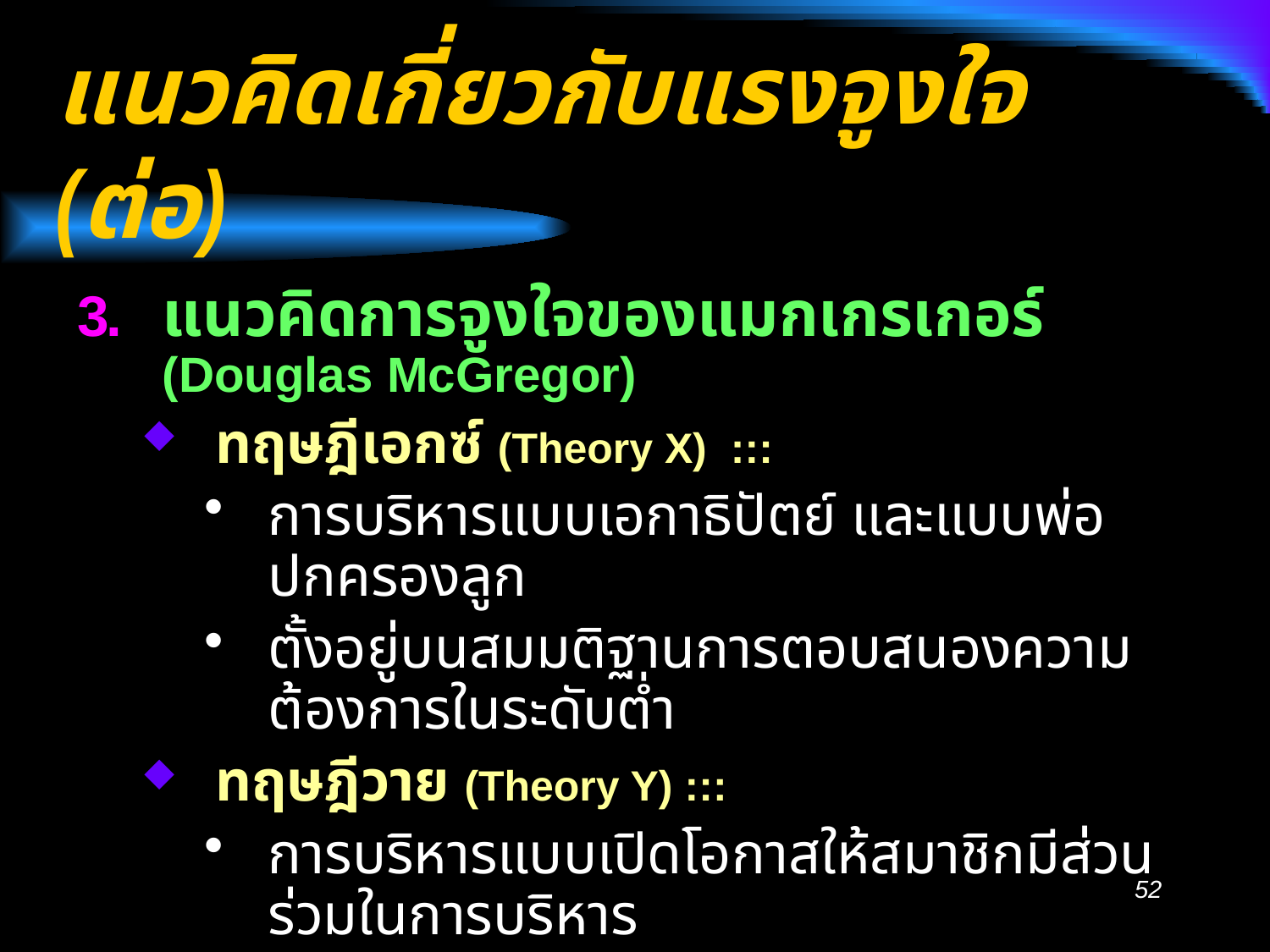

# แนวคิดเกี่ยวกับแรงจูงใจ (ต่อ)
แนวคิดการจูงใจของแมกเกรเกอร์ (Douglas McGregor)
ทฤษฎีเอกซ์ (Theory X)  :::
การบริหารแบบเอกาธิปัตย์ และแบบพ่อปกครองลูก
ตั้งอยู่บนสมมติฐานการตอบสนองความต้องการในระดับต่ำ
ทฤษฎีวาย (Theory Y) :::
การบริหารแบบเปิดโอกาสให้สมาชิกมีส่วนร่วมในการบริหาร
	และรูปแบบการบริหารแบบกลุ่มทำงาน
ตั้งอยู่บนสมมติฐานการตอบสนองความต้องการในระดับสูง

52